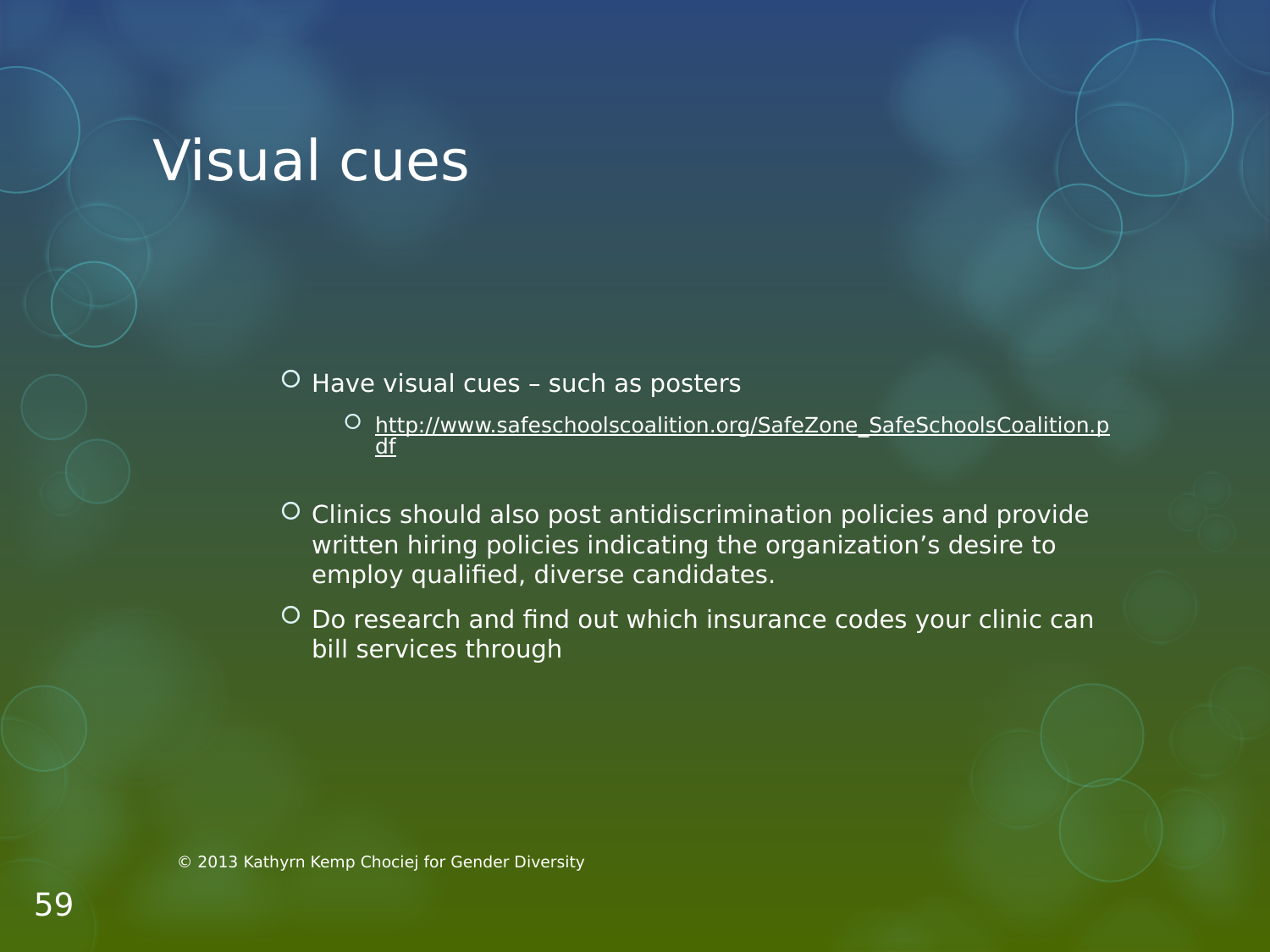

# Visual cues
Have visual cues – such as posters
http://www.safeschoolscoalition.org/SafeZone_SafeSchoolsCoalition.pdf
Clinics should also post antidiscrimina­tion policies and provide written hiring policies indicating the organization’s desire to employ qualified, diverse candidates.
Do research and find out which insurance codes your clinic can bill services through

© 2013 Kathyrn Kemp Chociej for Gender Diversity
59